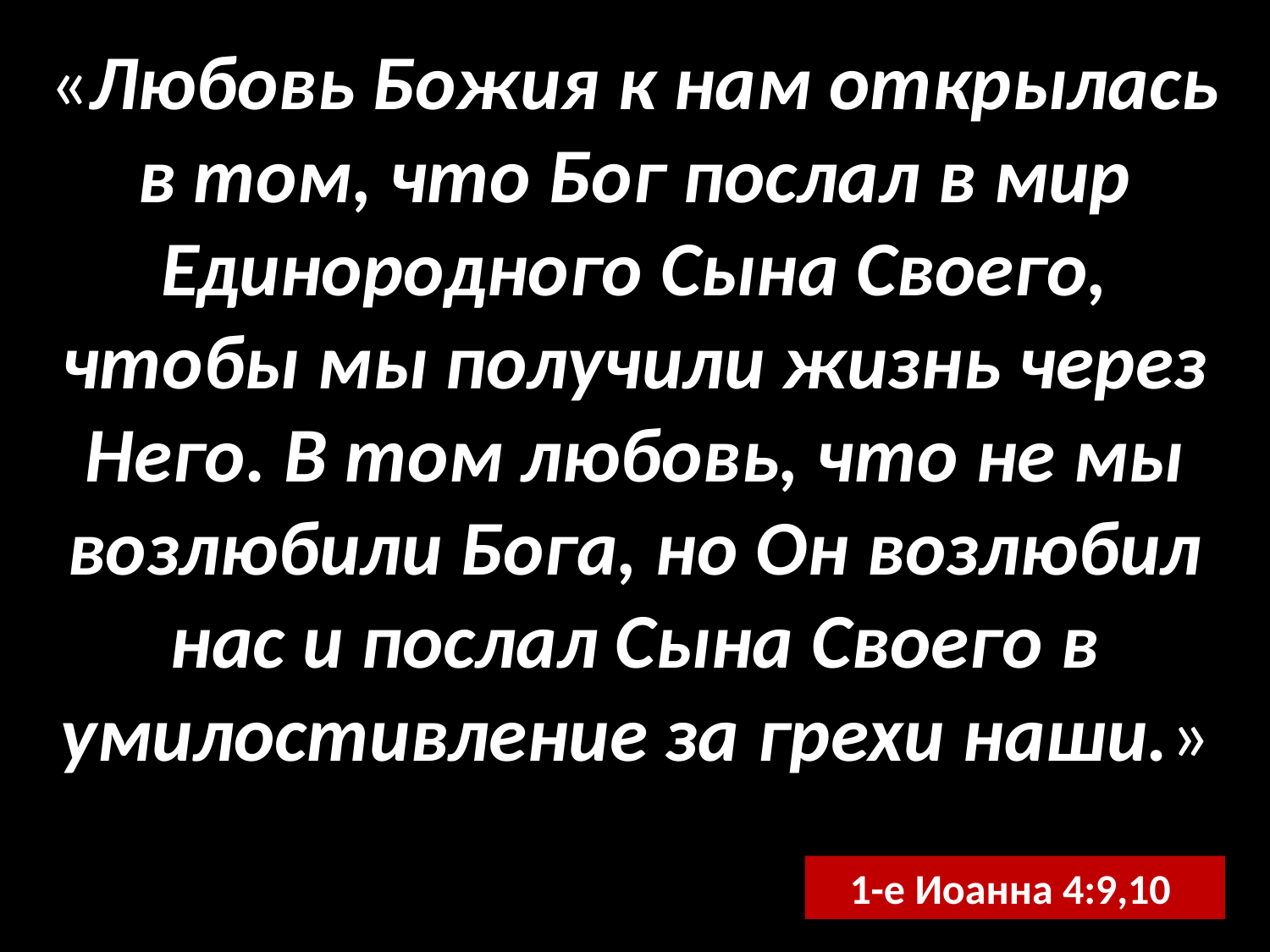

«Любовь Божия к нам открылась в том, что Бог послал в мир Единородного Сына Своего, чтобы мы получили жизнь через Него. В том любовь, что не мы возлюбили Бога, но Он возлюбил нас и послал Сына Своего в умилостивление за грехи наши.»
1-е Иоанна 4:9,10